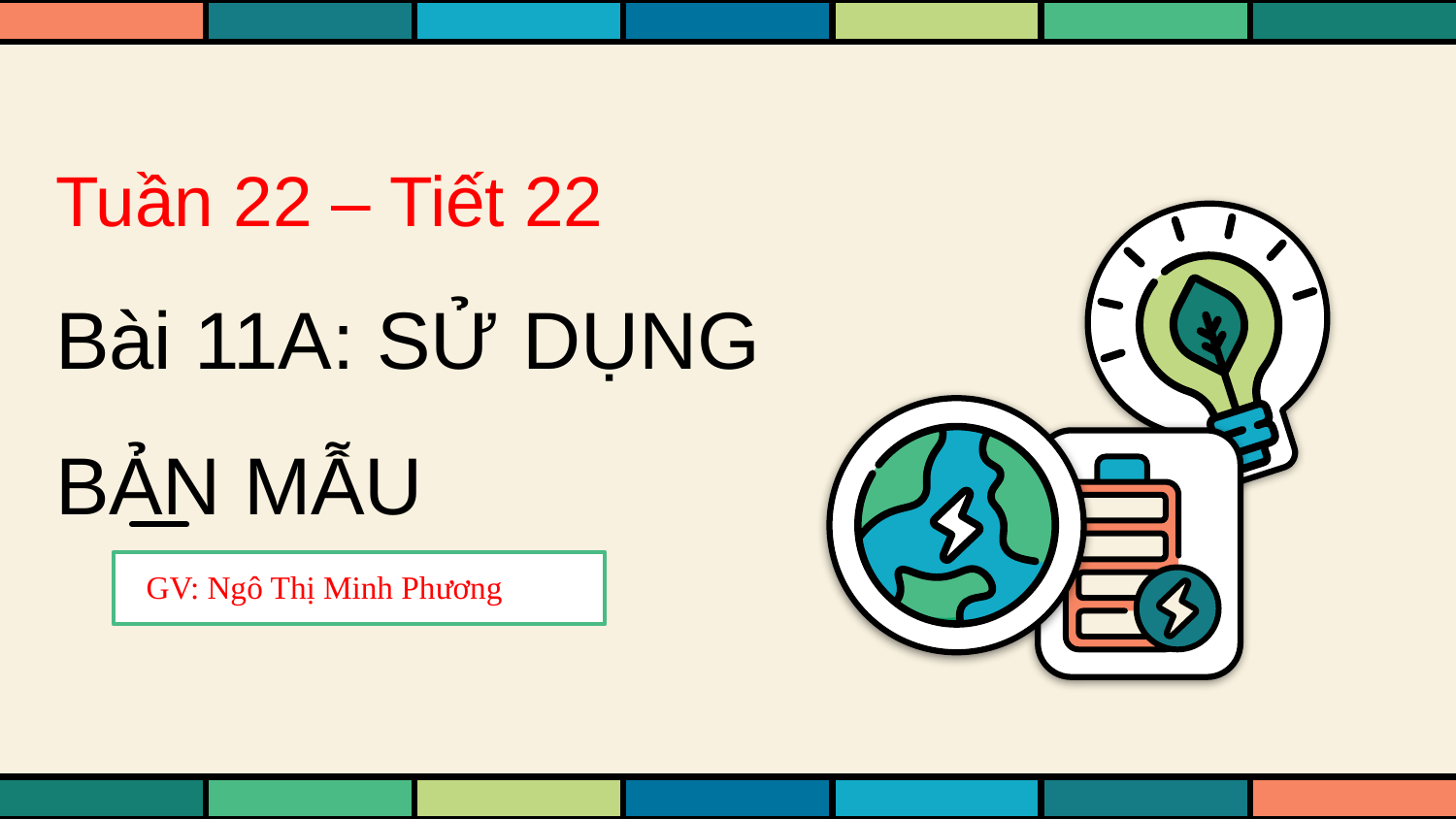

# Tuần 22 – Tiết 22 Bài 11A: SỬ DỤNG BẢN MẪU

GV: Ngô Thị Minh Phương